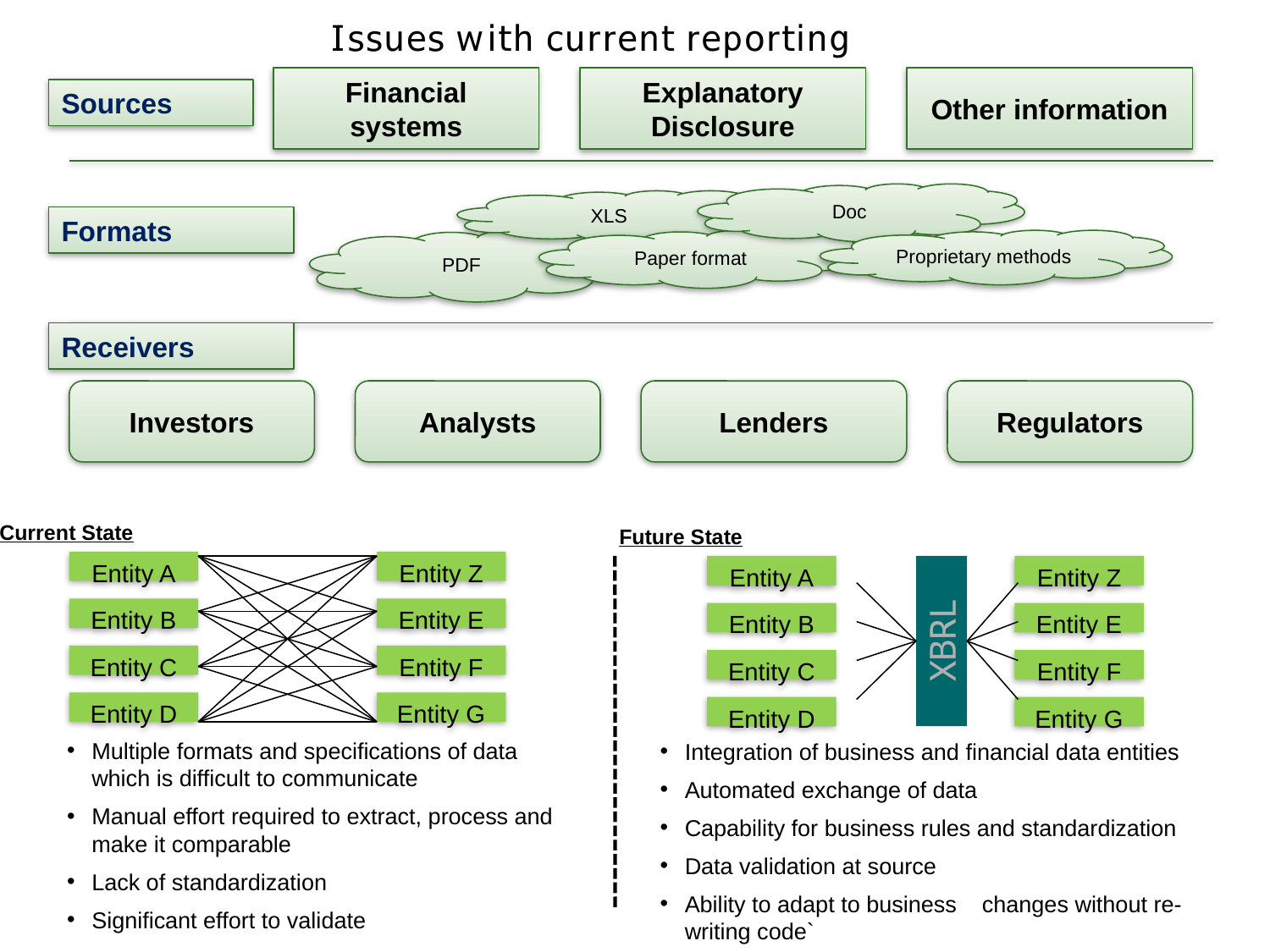

Issues with current reporting
Financial
systems
Explanatory Disclosure
Other information
Sources
Doc
XLS
Formats
PDF
Paper format
Proprietary methods
Receivers
Investors
Analysts
Lenders
Regulators
Current State
Future State
Entity A
Entity Z
Entity B
Entity E
Entity C
Entity F
Entity D
Entity G
Entity A
Entity Z
Entity B
Entity E
Entity C
Entity F
Entity D
Entity G
XBRL
Multiple formats and specifications of data which is difficult to communicate
Manual effort required to extract, process and make it comparable
Lack of standardization
Significant effort to validate
Integration of business and financial data entities
Automated exchange of data
Capability for business rules and standardization
Data validation at source
Ability to adapt to business    changes without re-writing code`